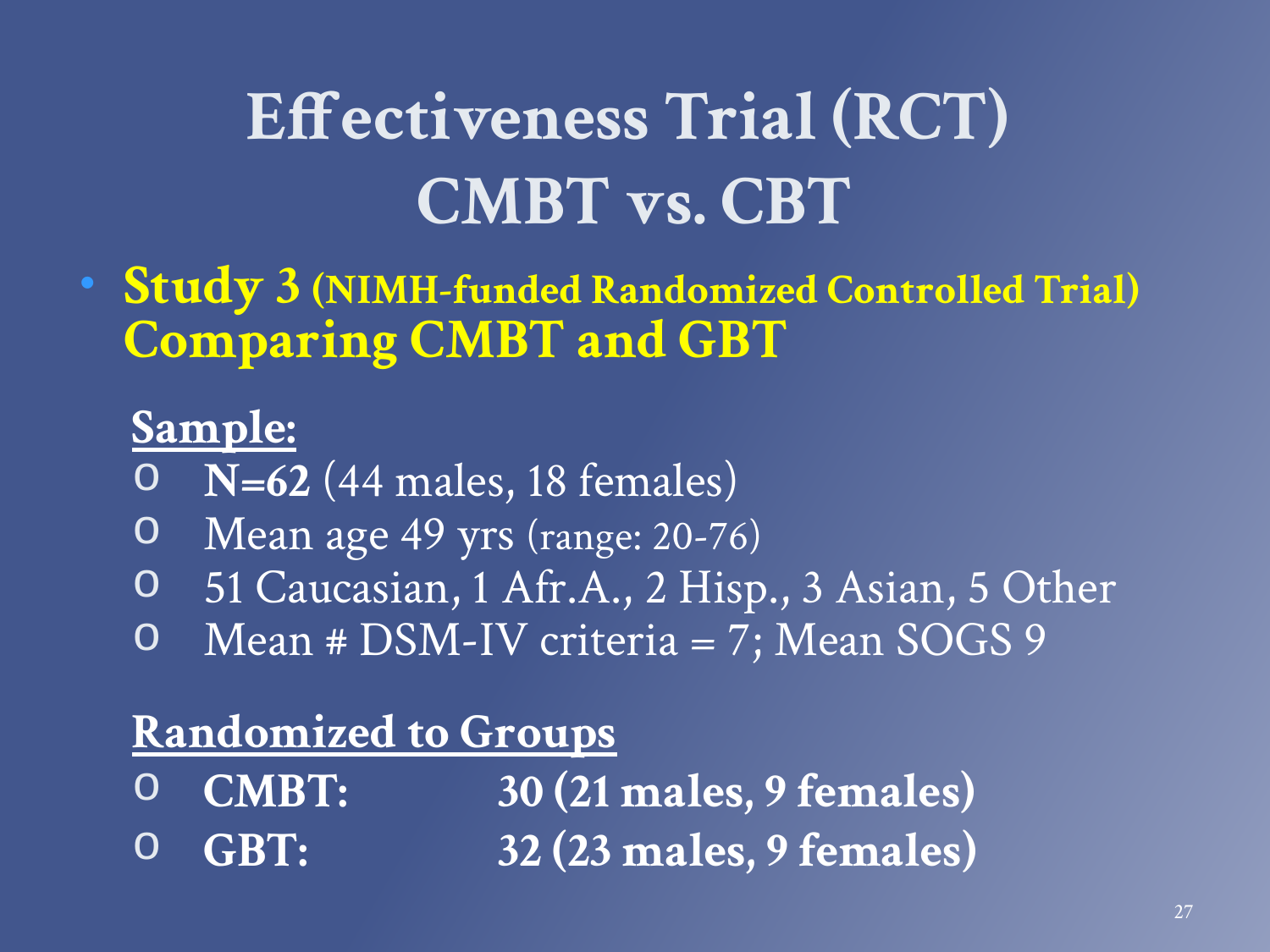

# Effectiveness Trial (RCT) CMBT vs. CBT
Study 3 (NIMH-funded Randomized Controlled Trial)
	Comparing CMBT and GBT
Sample:
N=62 (44 males, 18 females)
Mean age 49 yrs (range: 20-76)
51 Caucasian, 1 Afr.A., 2 Hisp., 3 Asian, 5 Other
Mean # DSM-IV criteria = 7; Mean SOGS 9
Randomized to Groups
CMBT:	30 (21 males, 9 females)
GBT:  	32 (23 males, 9 females)

27